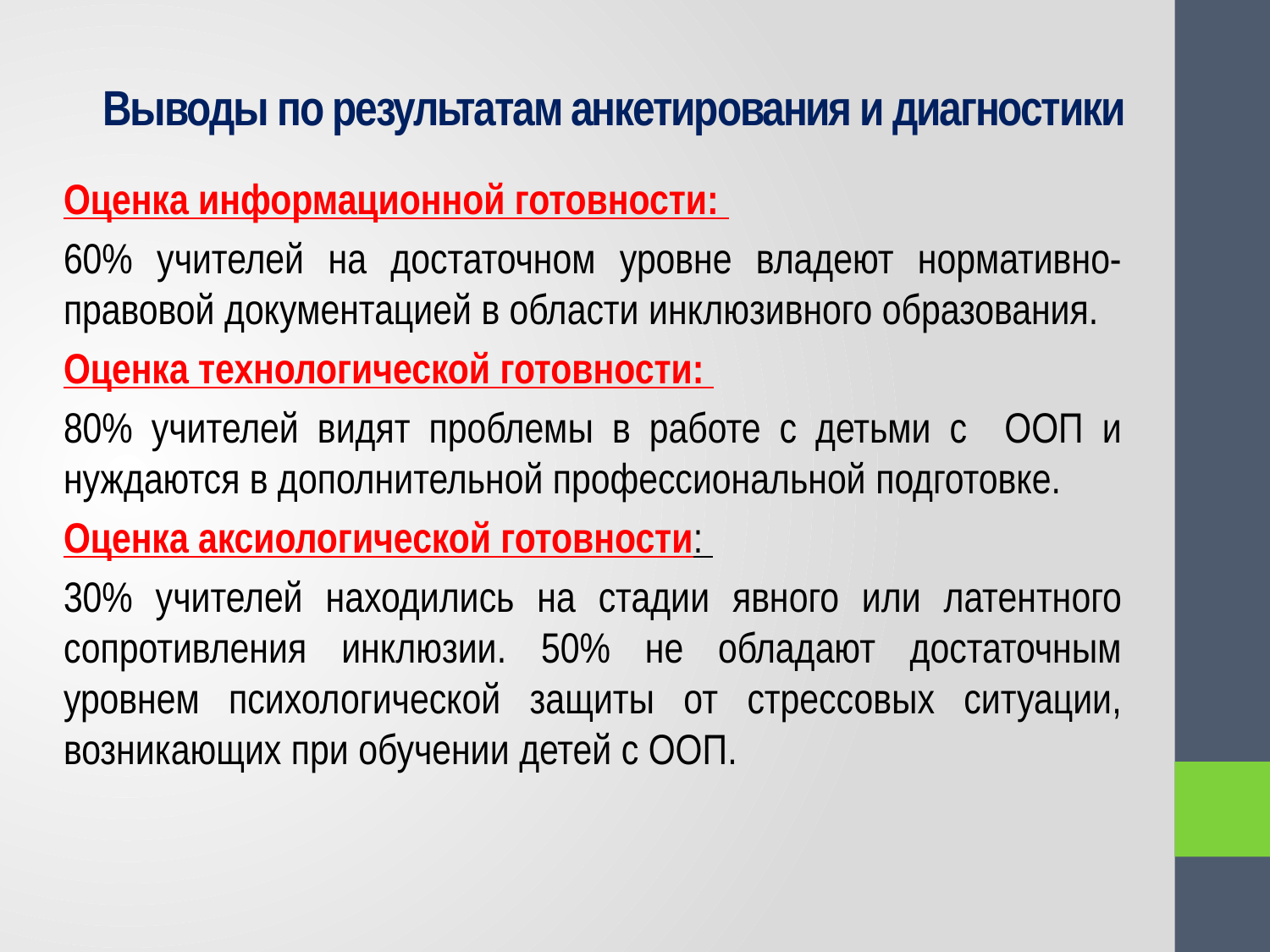

# Выводы по результатам анкетирования и диагностики
Оценка информационной готовности:
60% учителей на достаточном уровне владеют нормативно- правовой документацией в области инклюзивного образования.
Оценка технологической готовности:
80% учителей видят проблемы в работе с детьми с  ООП и нуждаются в дополнительной профессиональной подготовке.
Оценка аксиологической готовности:
30% учителей находились на стадии явного или латентного сопротивления инклюзии. 50% не обладают достаточным уровнем психологической защиты от стрессовых ситуации, возникающих при обучении детей с ООП.